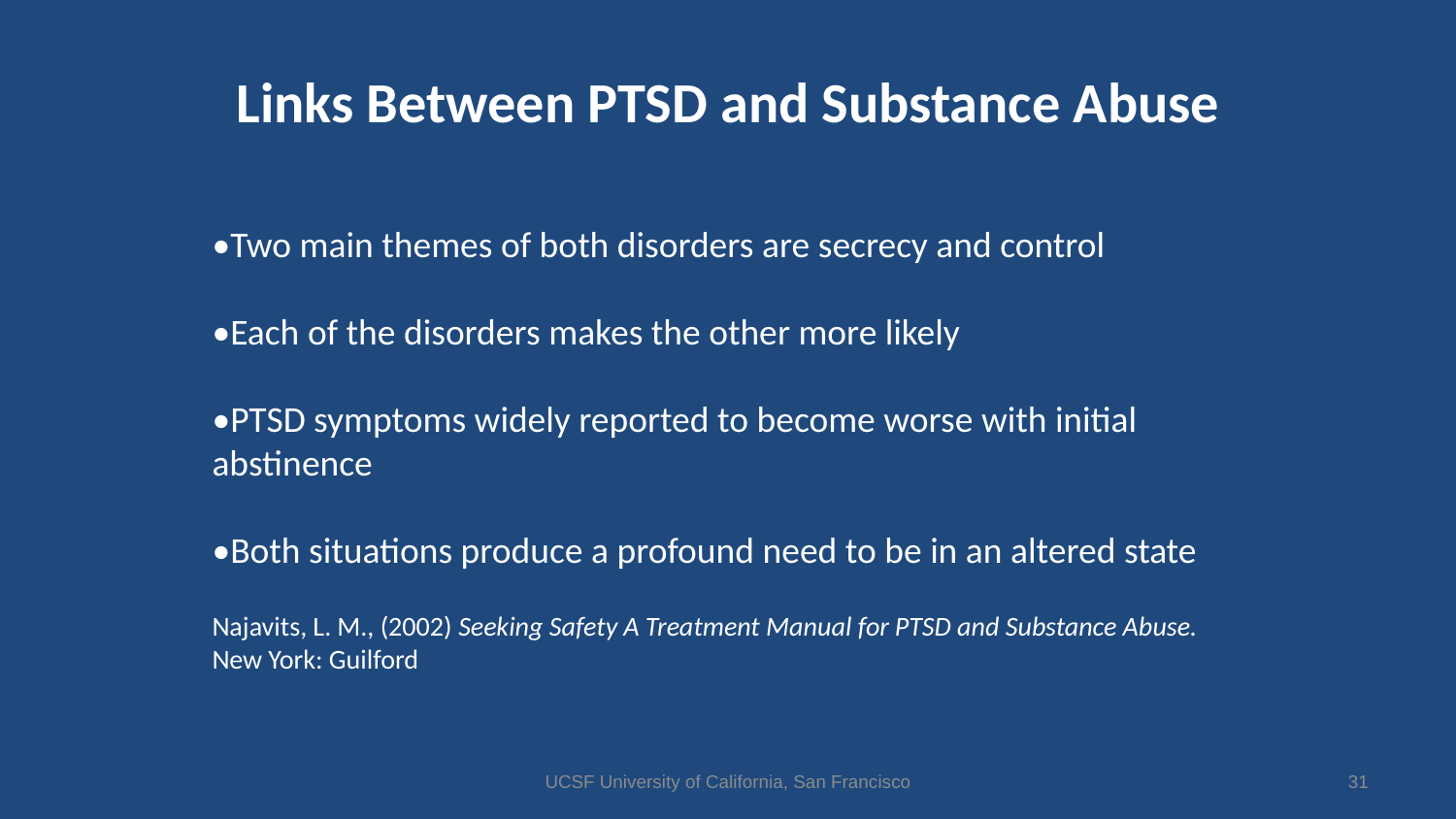

Links Between PTSD and Substance Abuse

•Two main themes of both disorders are secrecy and control

•Each of the disorders makes the other more likely

•PTSD symptoms widely reported to become worse with initial abstinence

•Both situations produce a profound need to be in an altered state

Najavits, L. M., (2002) Seeking Safety A Treatment Manual for PTSD and Substance Abuse.
New York: Guilford
UCSF University of California, San Francisco
31